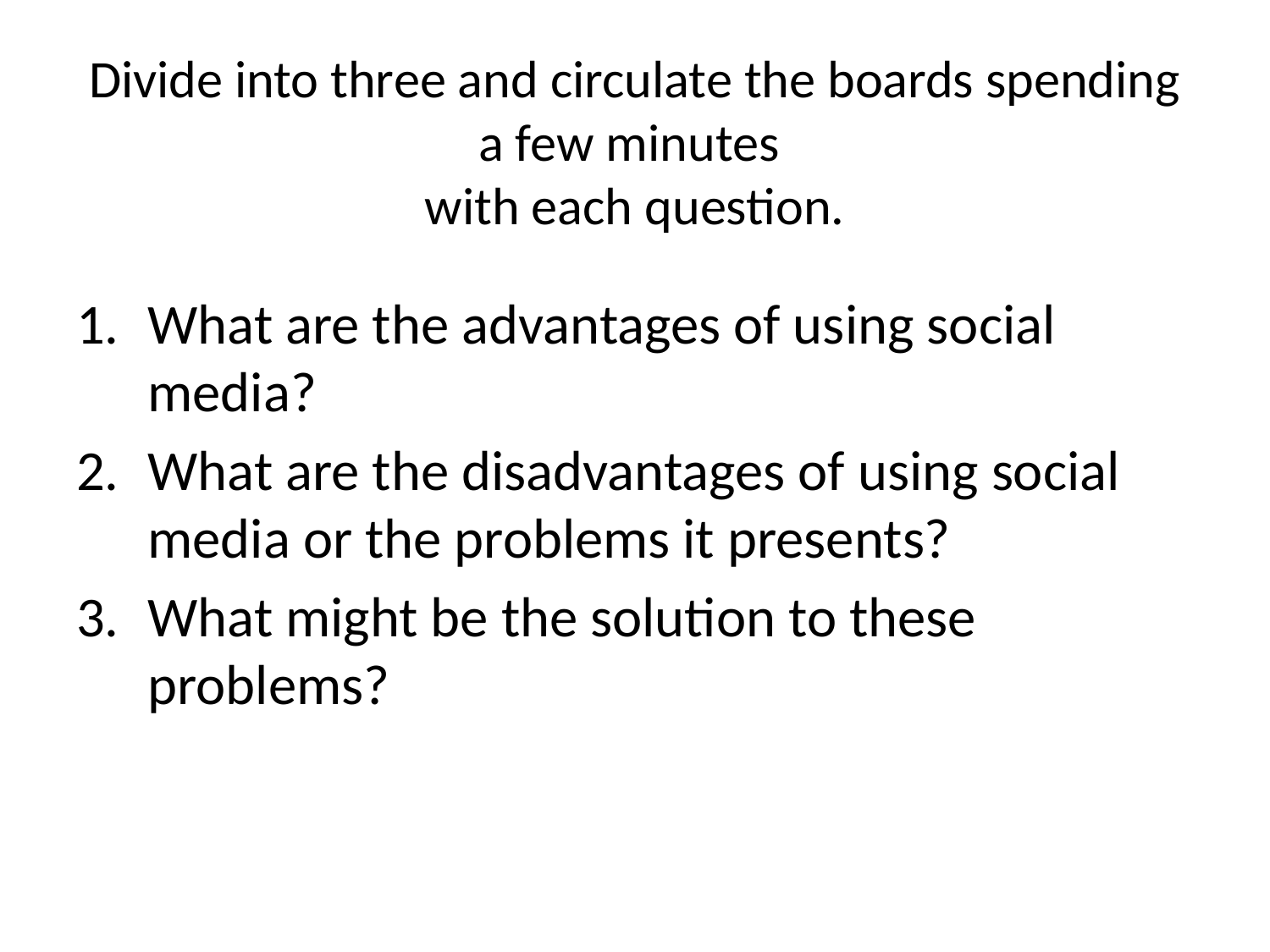

# Divide into three and circulate the boards spending a few minutes with each question.
What are the advantages of using social media?
What are the disadvantages of using social media or the problems it presents?
What might be the solution to these problems?